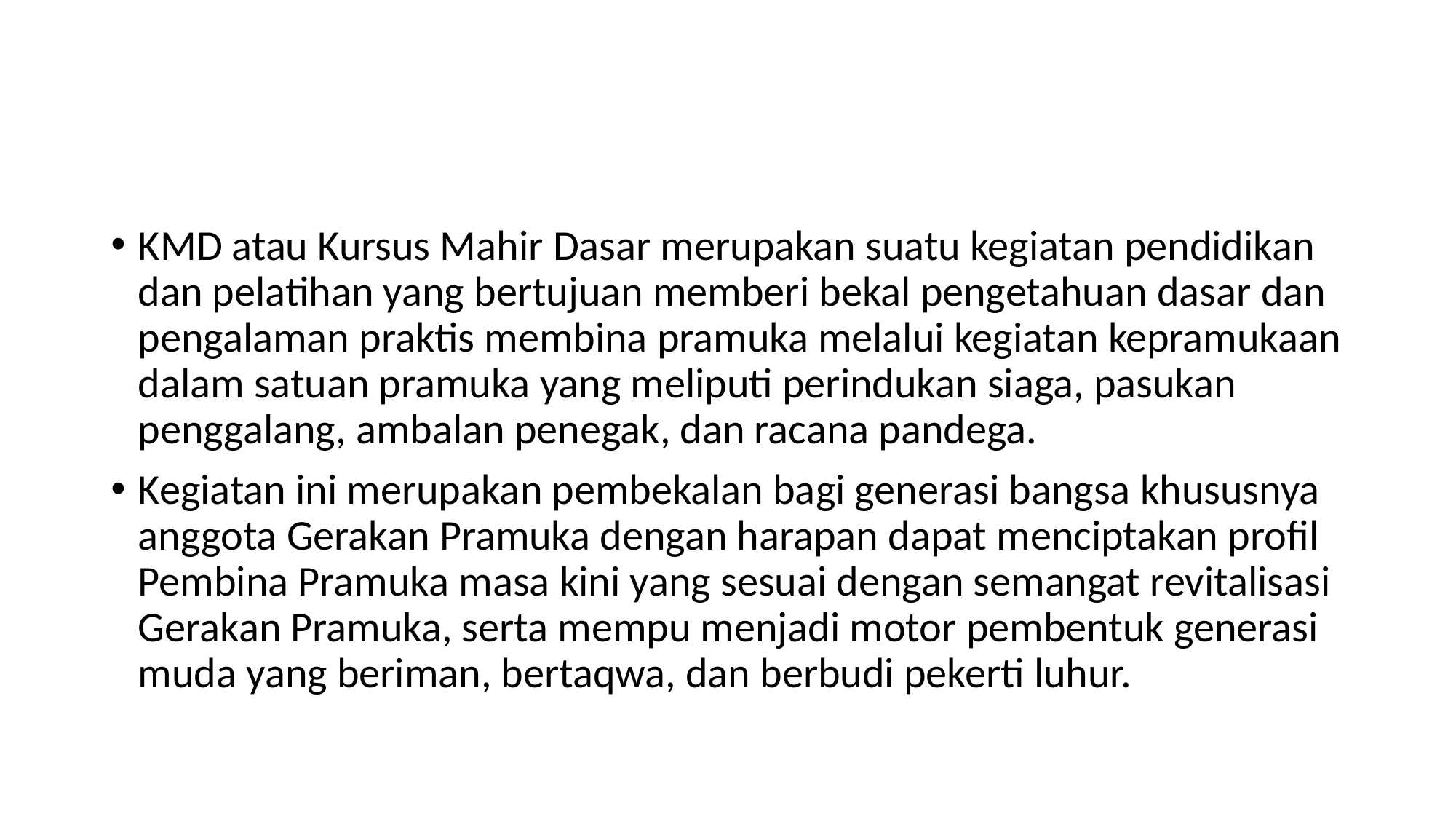

#
KMD atau Kursus Mahir Dasar merupakan suatu kegiatan pendidikan dan pelatihan yang bertujuan memberi bekal pengetahuan dasar dan pengalaman praktis membina pramuka melalui kegiatan kepramukaan dalam satuan pramuka yang meliputi perindukan siaga, pasukan penggalang, ambalan penegak, dan racana pandega.
Kegiatan ini merupakan pembekalan bagi generasi bangsa khususnya anggota Gerakan Pramuka dengan harapan dapat menciptakan profil Pembina Pramuka masa kini yang sesuai dengan semangat revitalisasi Gerakan Pramuka, serta mempu menjadi motor pembentuk generasi muda yang beriman, bertaqwa, dan berbudi pekerti luhur.